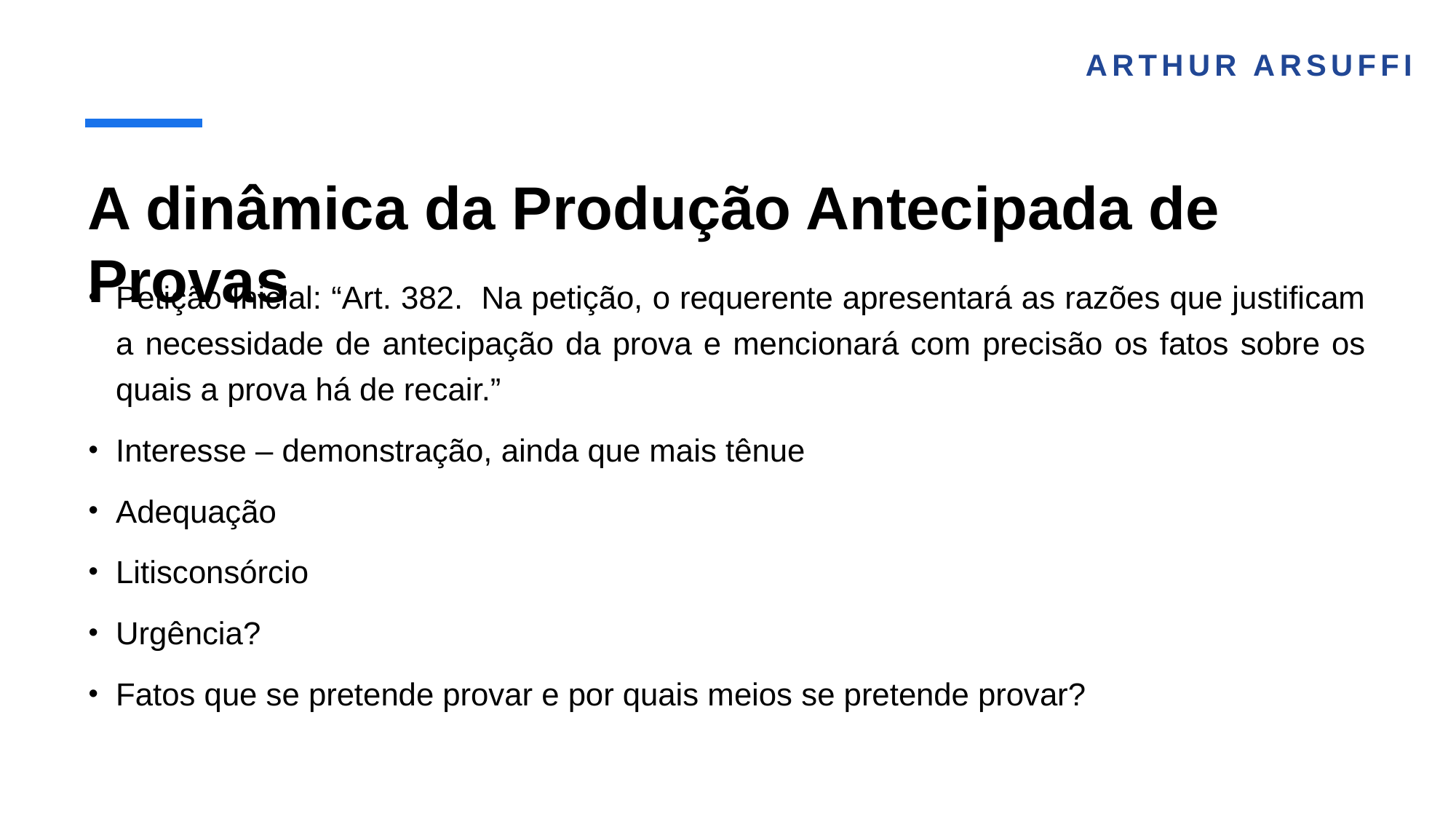

ARTHUR ARSUFFI
# A dinâmica da Produção Antecipada de Provas
Petição Inicial: “Art. 382.  Na petição, o requerente apresentará as razões que justificam a necessidade de antecipação da prova e mencionará com precisão os fatos sobre os quais a prova há de recair.”
Interesse – demonstração, ainda que mais tênue
Adequação
Litisconsórcio
Urgência?
Fatos que se pretende provar e por quais meios se pretende provar?